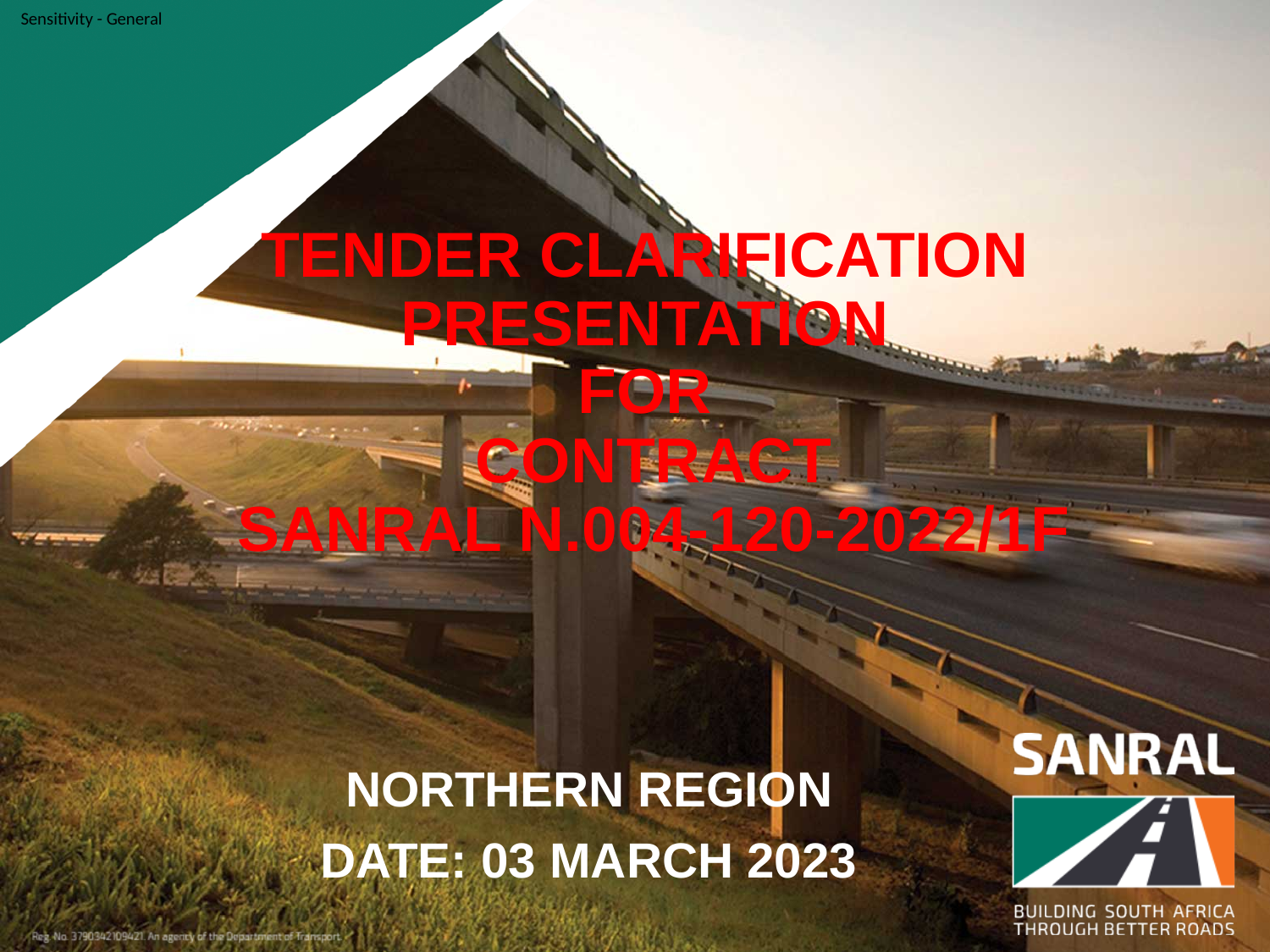

TENDER CLARIFICATION
PRESENTATION
FOR
CONTRACT
SANRAL N.004-120-2022/1F
NORTHERN REGION
DATE: 03 MARCH 2023